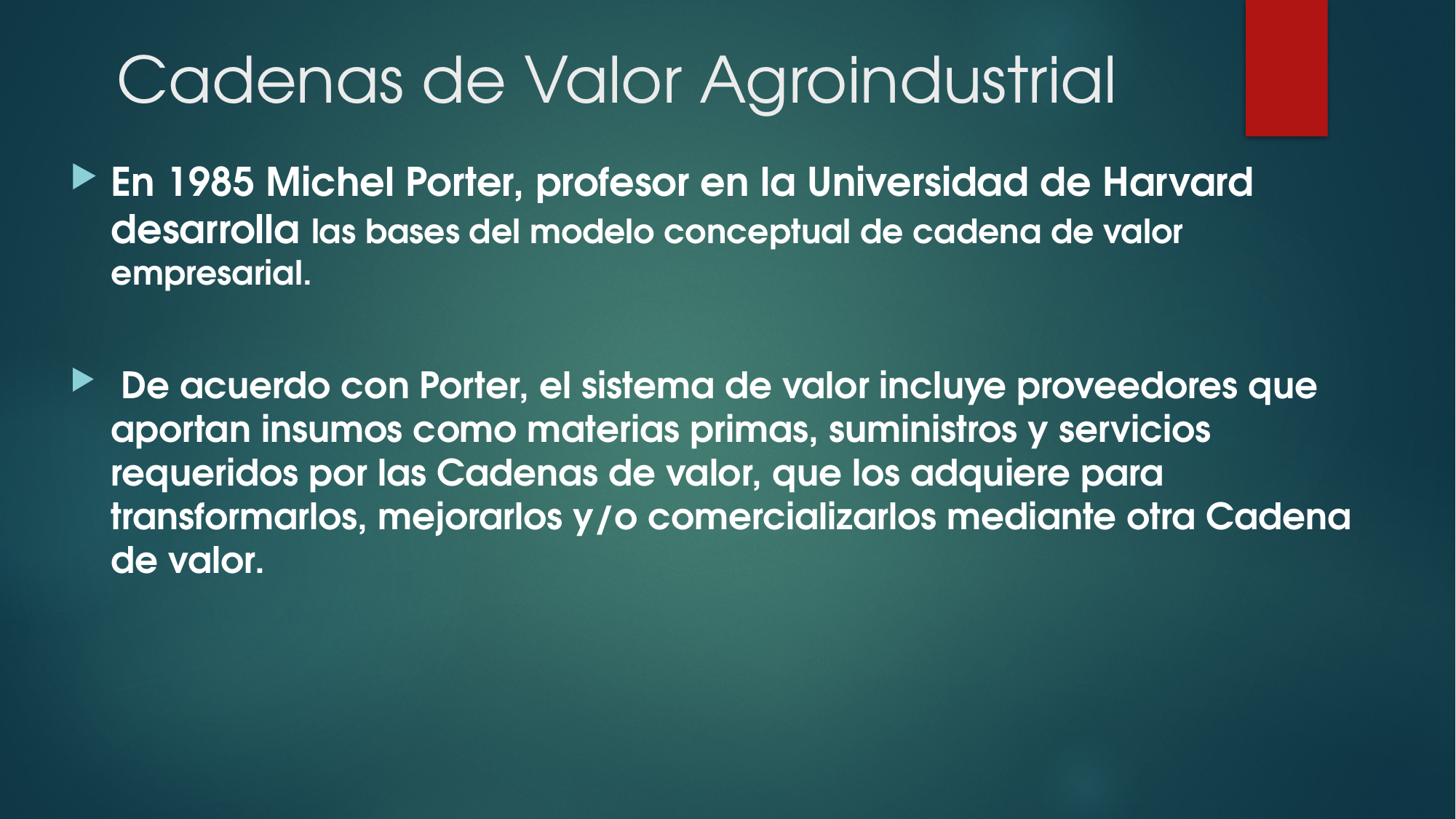

# Cadenas de Valor Agroindustrial
En 1985 Michel Porter, profesor en la Universidad de Harvard  desarrolla las bases del modelo conceptual de cadena de valor empresarial.

 De acuerdo con Porter, el sistema de valor incluye proveedores que aportan insumos como materias primas, suministros y servicios requeridos por las Cadenas de valor, que los adquiere para transformarlos, mejorarlos y/o comercializarlos mediante otra Cadena de valor.